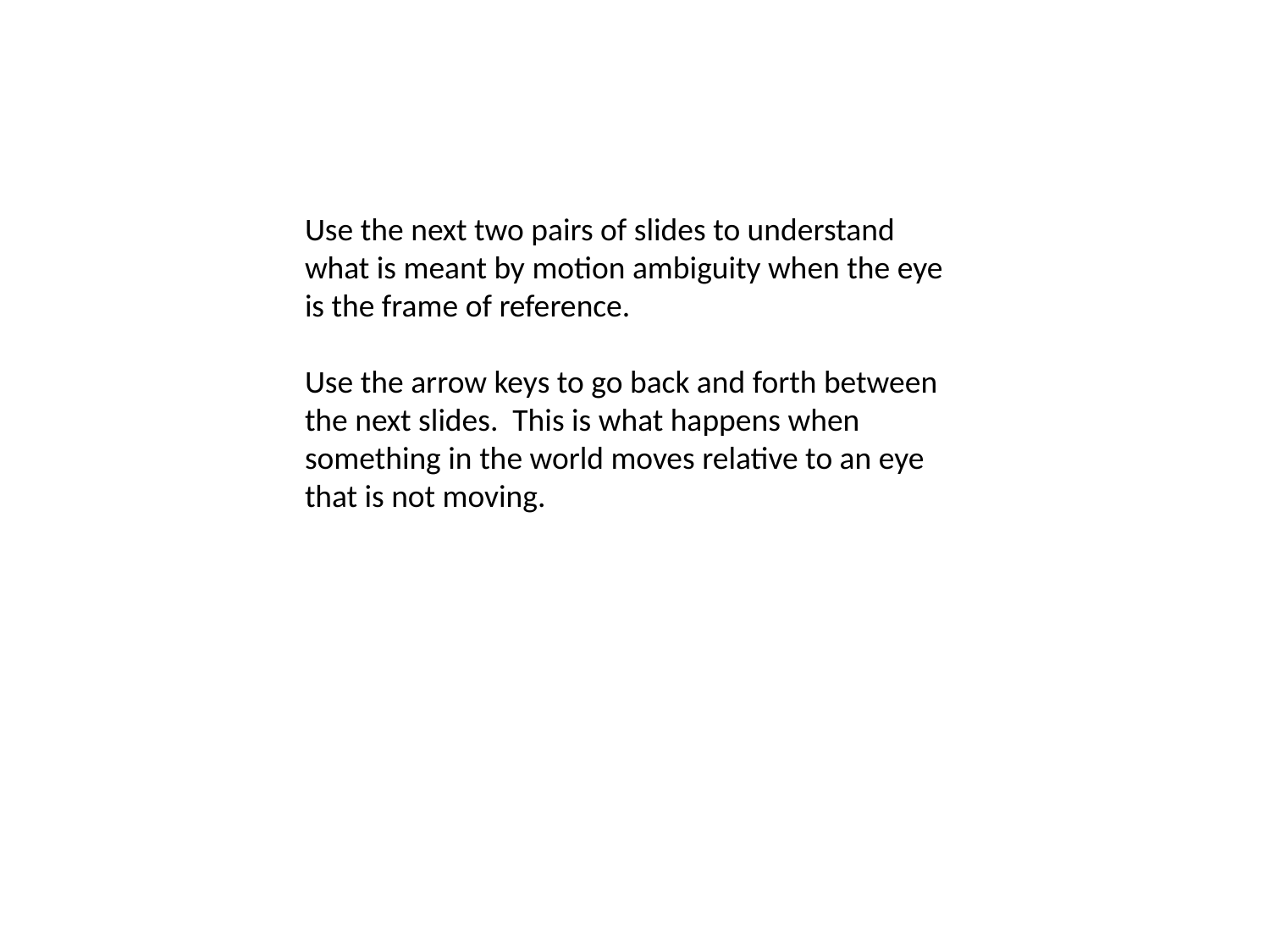

Use the next two pairs of slides to understand what is meant by motion ambiguity when the eye is the frame of reference.

Use the arrow keys to go back and forth between the next slides.  This is what happens when something in the world moves relative to an eye that is not moving.